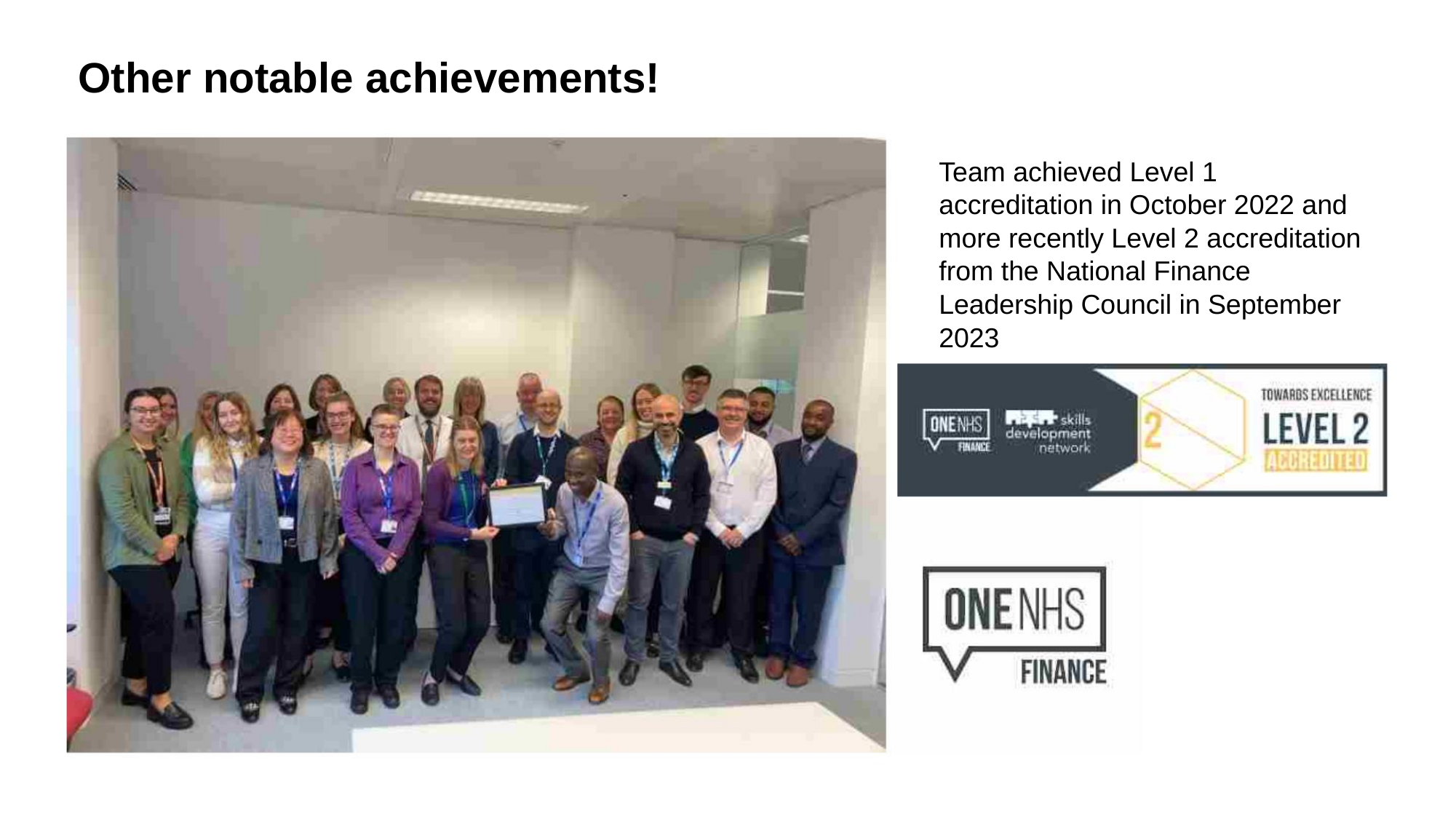

Other notable achievements!
Team achieved Level 1
accreditation in October 2022 and
more recently Level 2 accreditation
from the National Finance
Leadership Council in September
2023